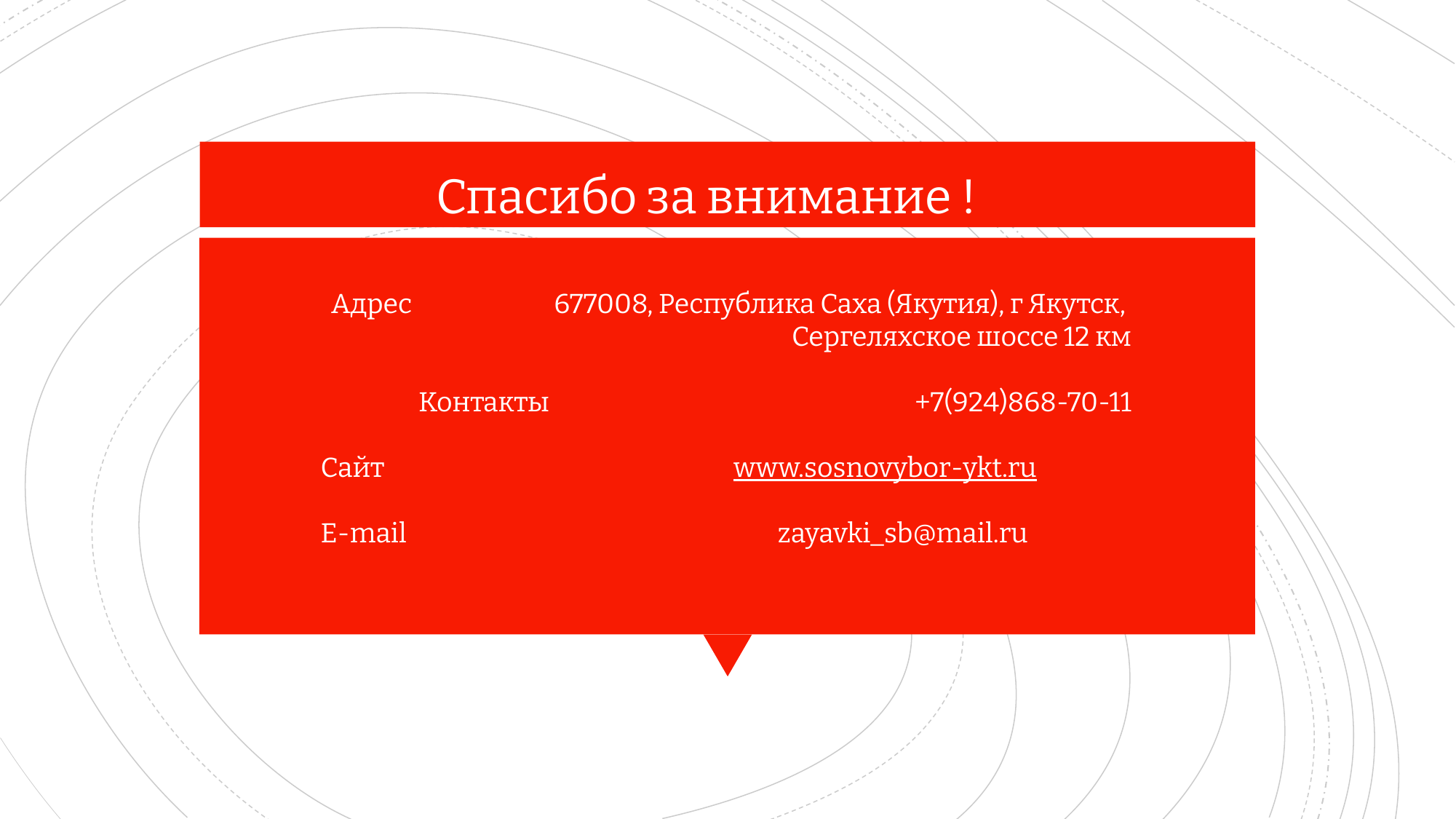

Спасибо за внимание !
Адрес                          677008, Республика Саха (Якутия), г Якутск,
                                             Сергеляхское шоссе 12 км

  Контакты                                                                   +7(924)868-70-11

       Сайт                                                                www.sosnovybor-ykt.ru

       E-mail                                                                    zayavki_sb@mail.ru